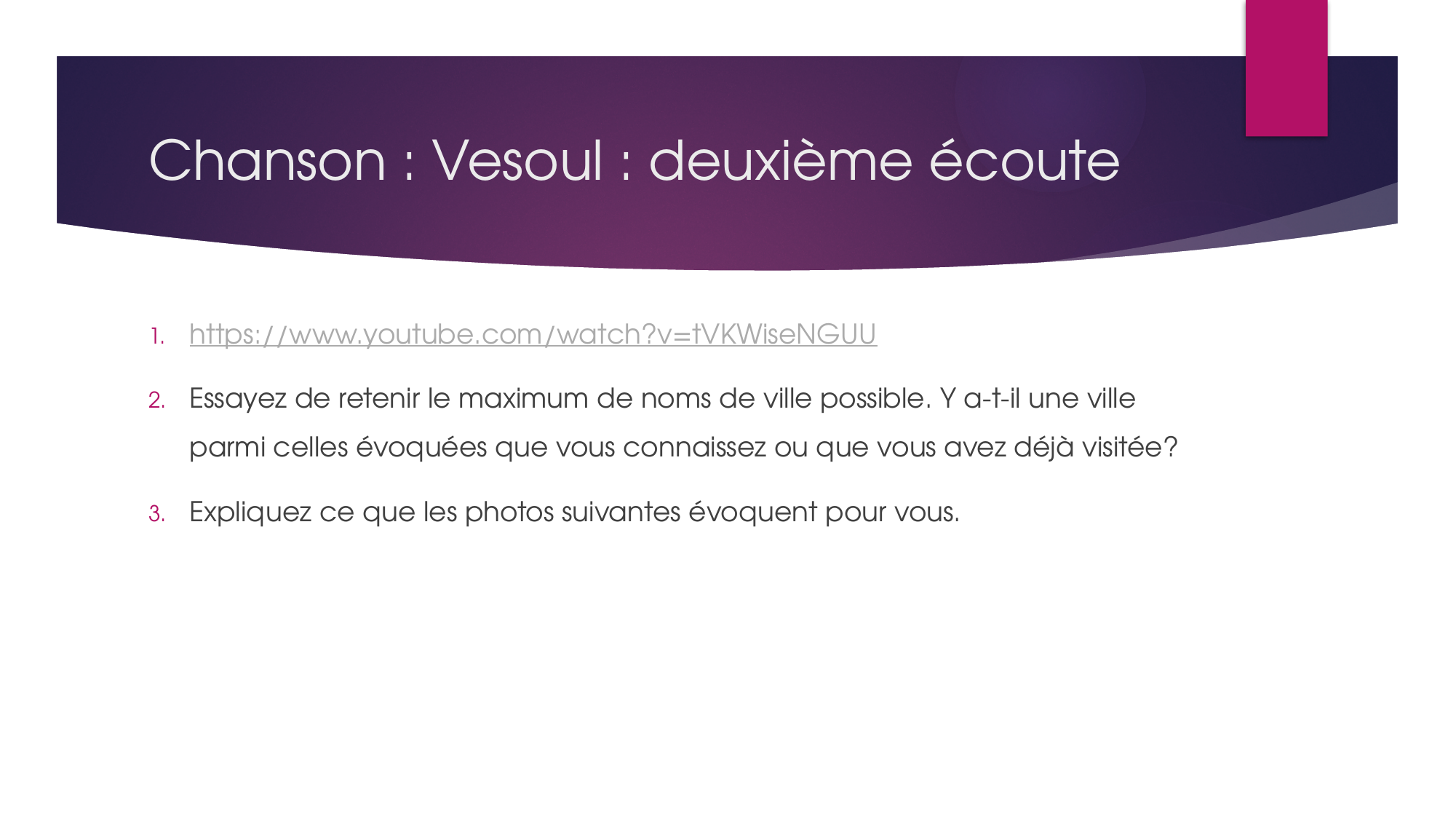

# Chanson : Vesoul : deuxième écoute
https://www.youtube.com/watch?v=tVKWiseNGUU
Essayez de retenir le maximum de noms de ville possible. Y a-t-il une ville parmi celles évoquées que vous connaissez ou que vous avez déjà visitée?
Expliquez ce que les photos suivantes évoquent pour vous.